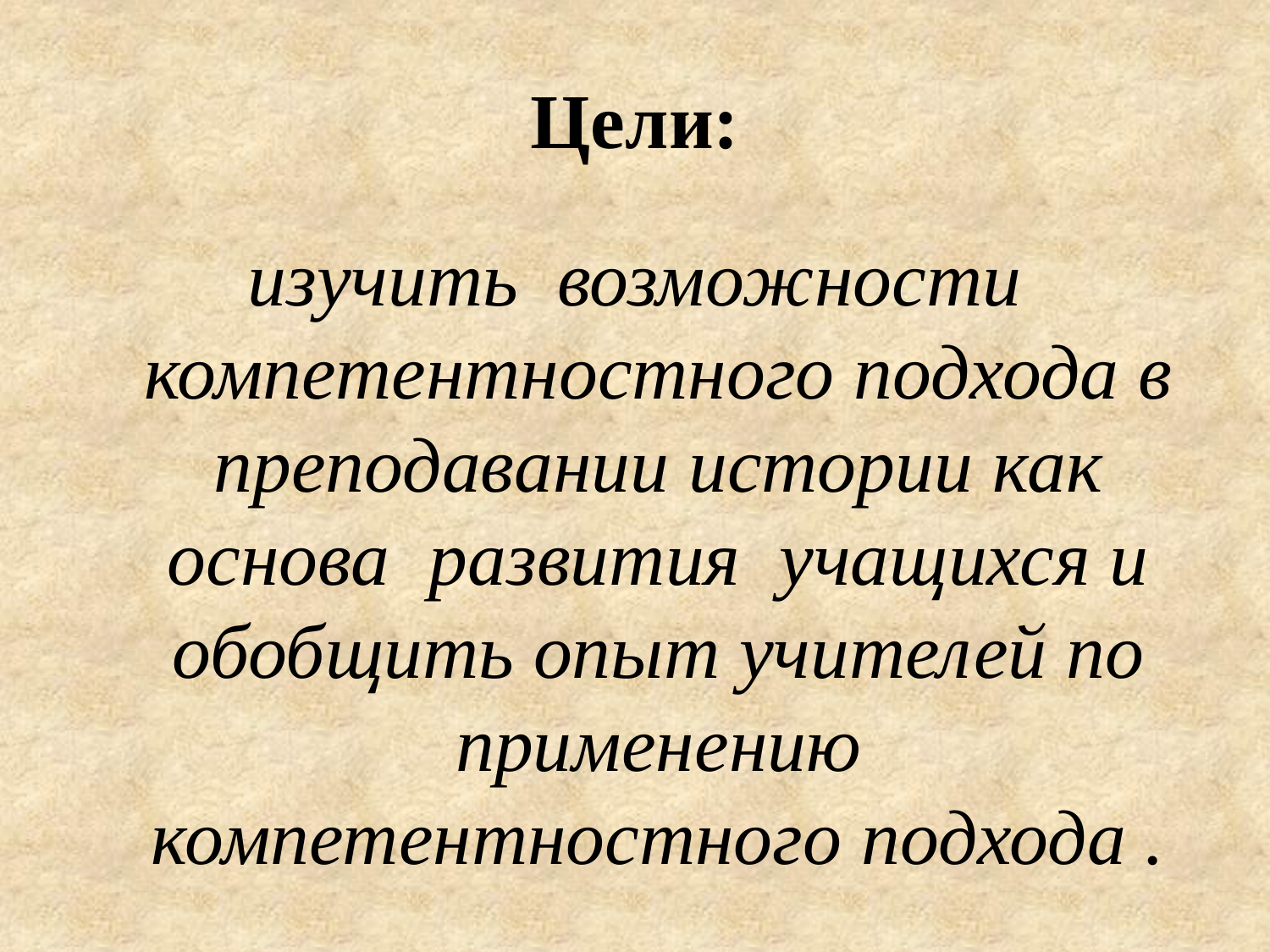

# Цели:
изучить  возможности компетентностного подхода в преподавании истории как основа  развития  учащихся и обобщить опыт учителей по применению компетентностного подхода .